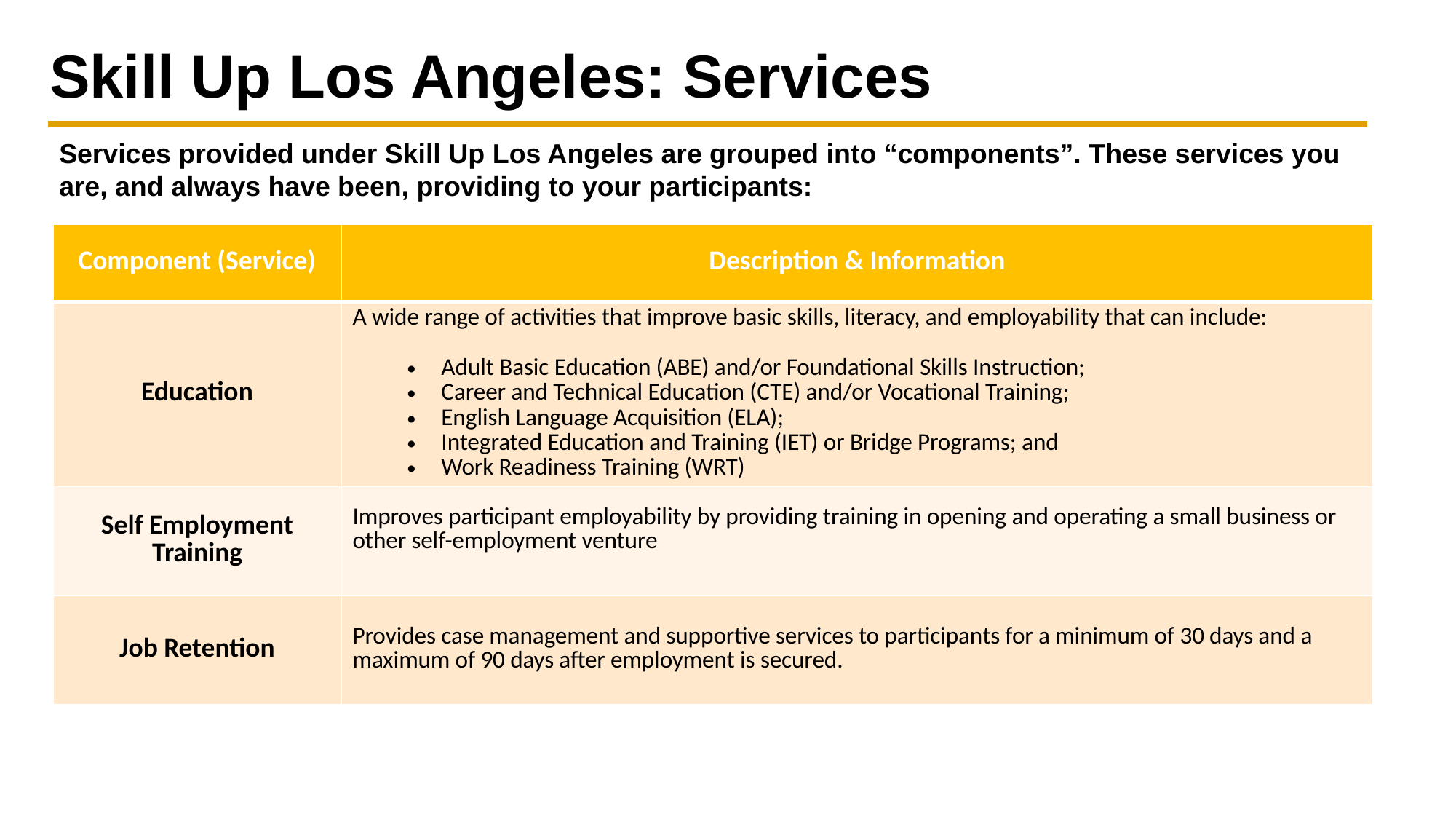

# Skill Up Los Angeles: Services
Services provided under Skill Up Los Angeles are grouped into “components”. These services you are, and always have been, providing to your participants:
| Component (Service) | Description & Information |
| --- | --- |
| Education | A wide range of activities that improve basic skills, literacy, and employability that can include: Adult Basic Education (ABE) and/or Foundational Skills Instruction; Career and Technical Education (CTE) and/or Vocational Training; English Language Acquisition (ELA); Integrated Education and Training (IET) or Bridge Programs; and Work Readiness Training (WRT) |
| Self Employment Training | Improves participant employability by providing training in opening and operating a small business or other self-employment venture |
| Job Retention | Provides case management and supportive services to participants for a minimum of 30 days and a maximum of 90 days after employment is secured. |